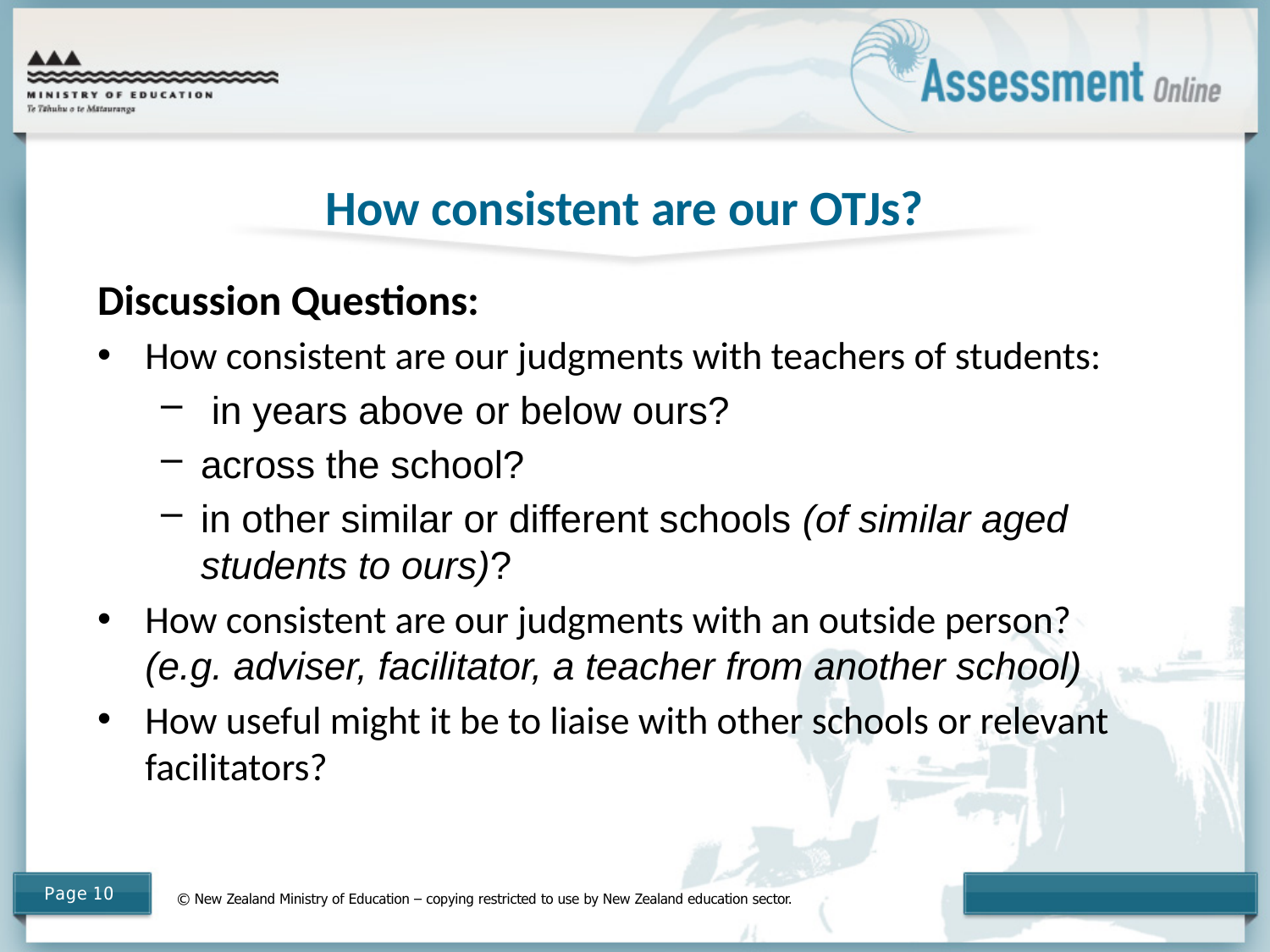

# How consistent are our OTJs?
Discussion Questions:
How consistent are our judgments with teachers of students:
 in years above or below ours?
across the school?
in other similar or different schools (of similar aged students to ours)?
How consistent are our judgments with an outside person? (e.g. adviser, facilitator, a teacher from another school)
How useful might it be to liaise with other schools or relevant facilitators?